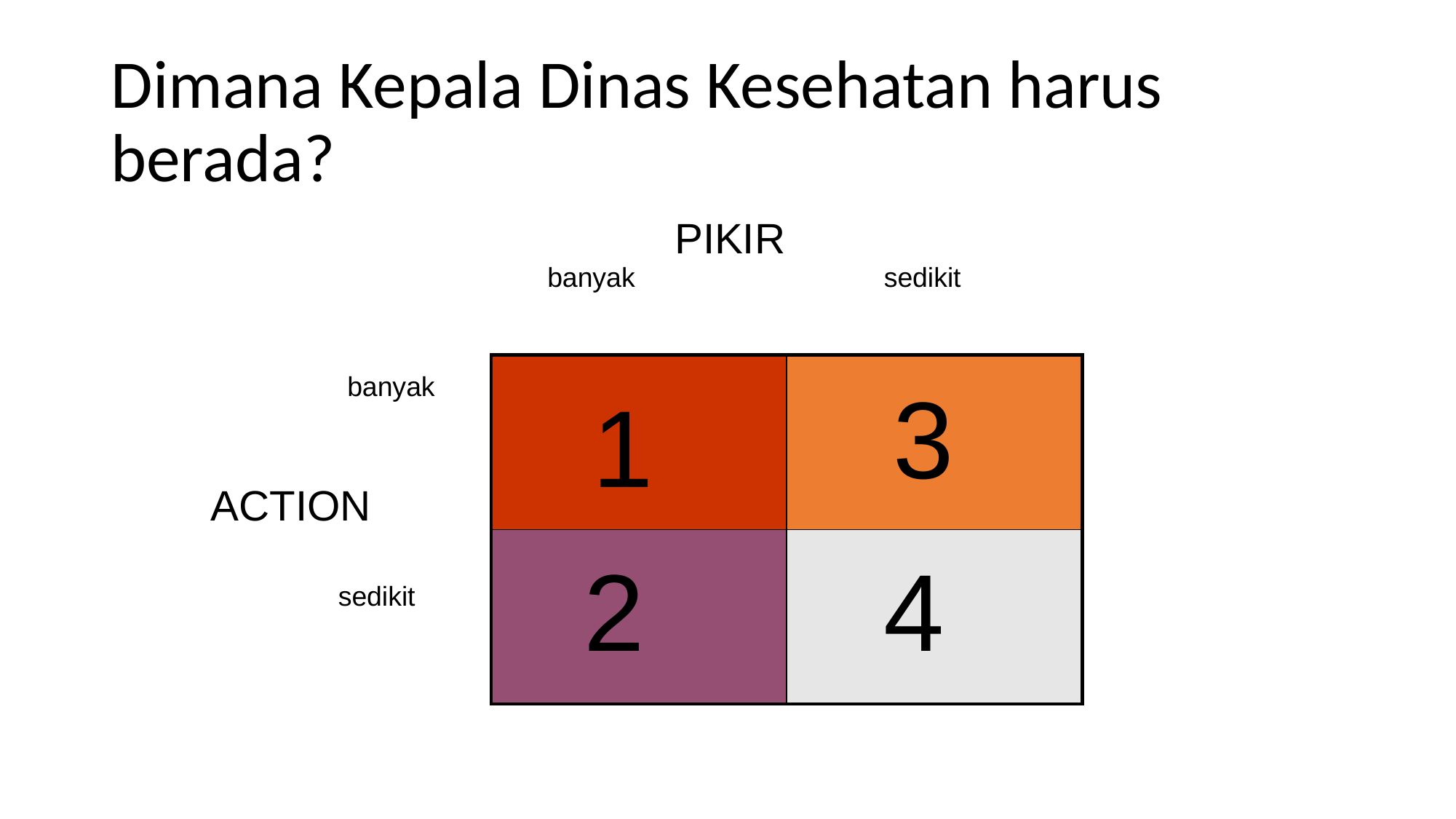

# Dimana Kepala Dinas Kesehatan harus berada?
PIKIR
banyak
sedikit
|  |  |
| --- | --- |
|  |  |
3
banyak
1
ACTION
2
4
sedikit